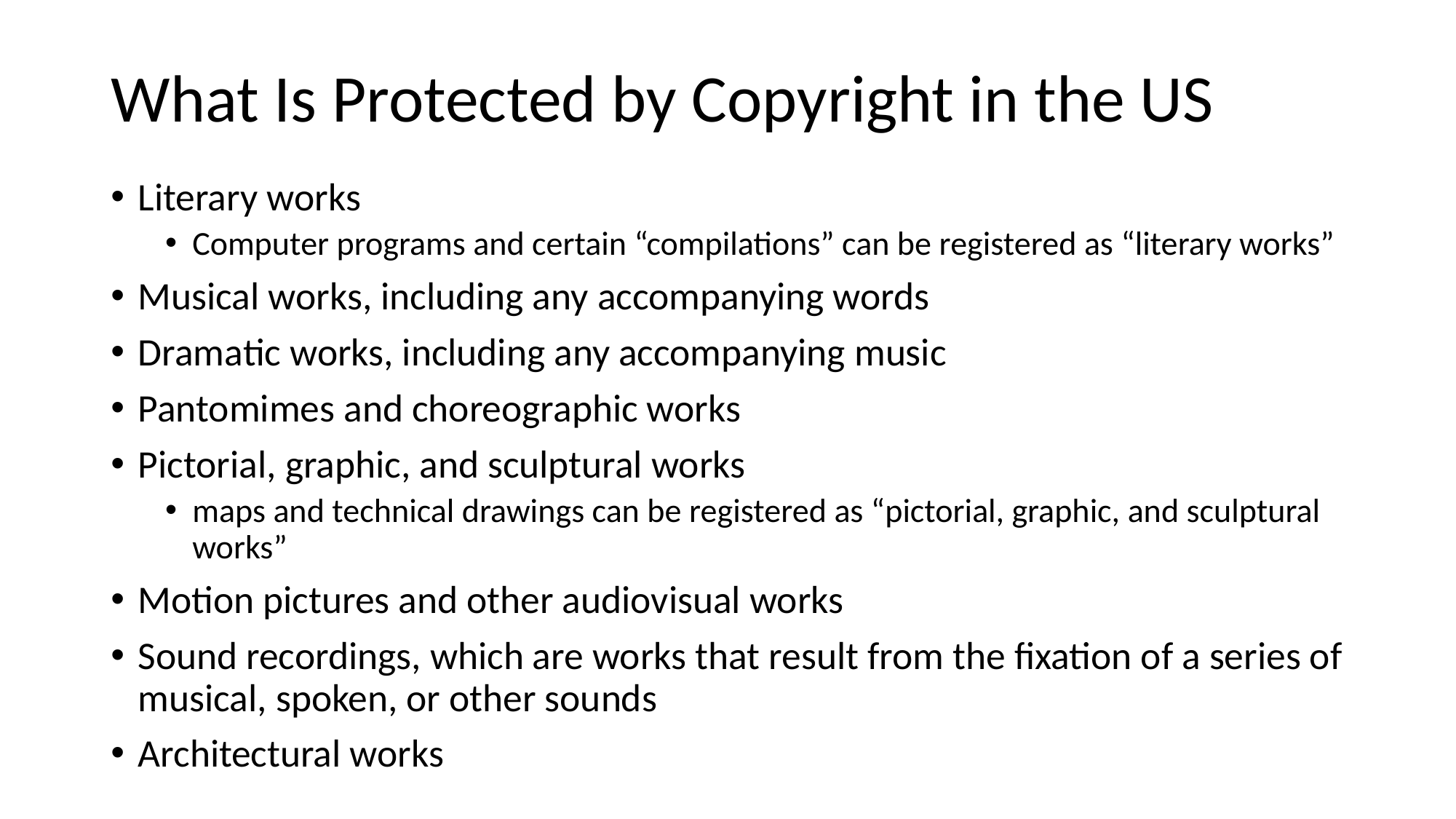

# What Is Protected by Copyright in the US
Literary works
Computer programs and certain “compilations” can be registered as “literary works”
Musical works, including any accompanying words
Dramatic works, including any accompanying music
Pantomimes and choreographic works
Pictorial, graphic, and sculptural works
maps and technical drawings can be registered as “pictorial, graphic, and sculptural works”
Motion pictures and other audiovisual works
Sound recordings, which are works that result from the fixation of a series of musical, spoken, or other sounds
Architectural works